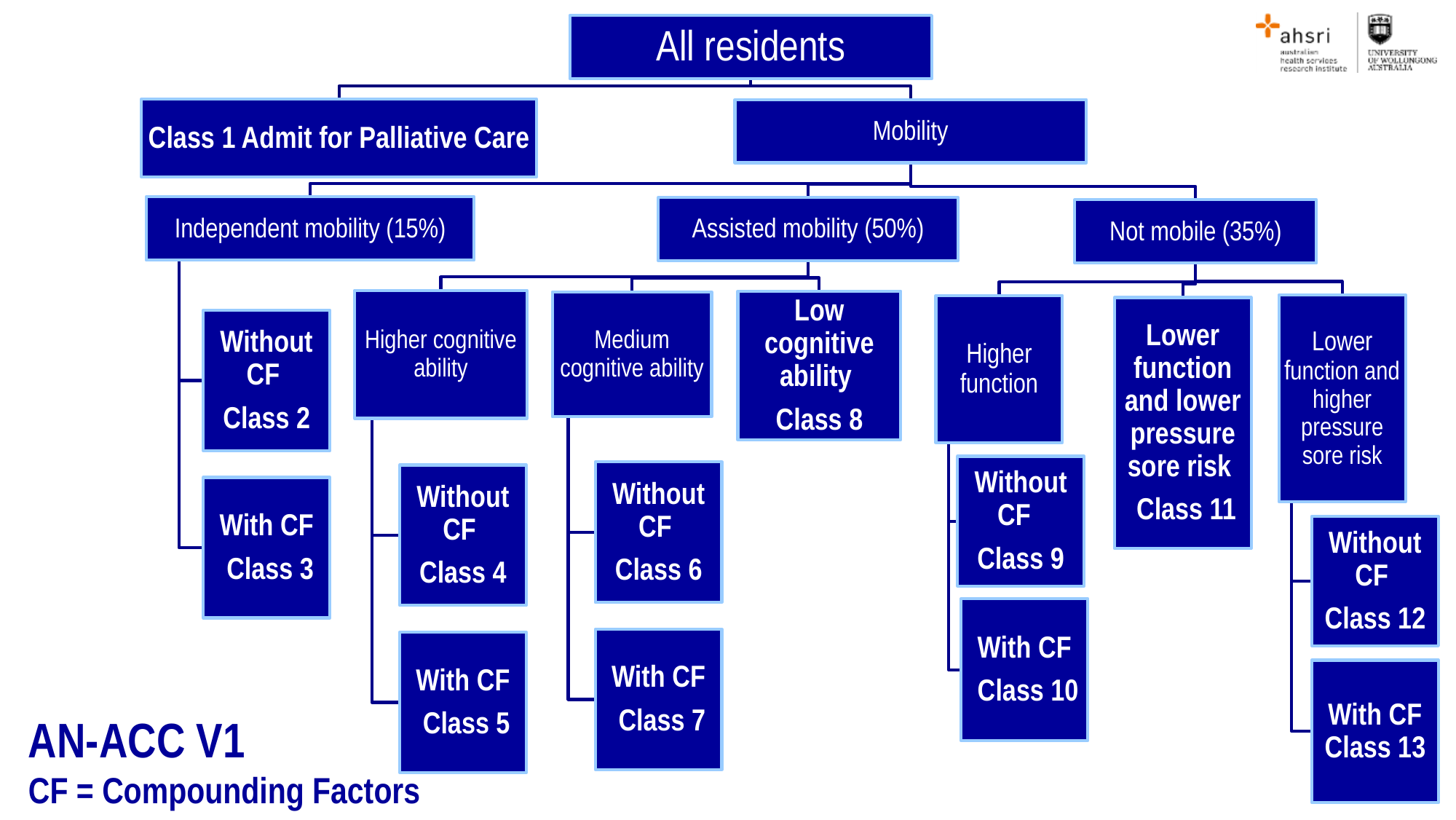

All residents
Class 1 Admit for Palliative Care
Mobility
Independent mobility (15%)
Without CF
Class 2
With CF
 Class 3
Assisted mobility (50%)
Higher cognitive ability
Without CF
Class 4
With CF
 Class 5
Medium cognitive ability
Without CF
Class 6
With CF
 Class 7
Low cognitive ability
Class 8
Not mobile (35%)
Higher function
Without CF
Class 9
With CF
 Class 10
Lower function and lower pressure sore risk
 Class 11
Lower function and higher pressure sore risk
Without CF
Class 12
With CF Class 13
AN-ACC V1
CF = Compounding Factors